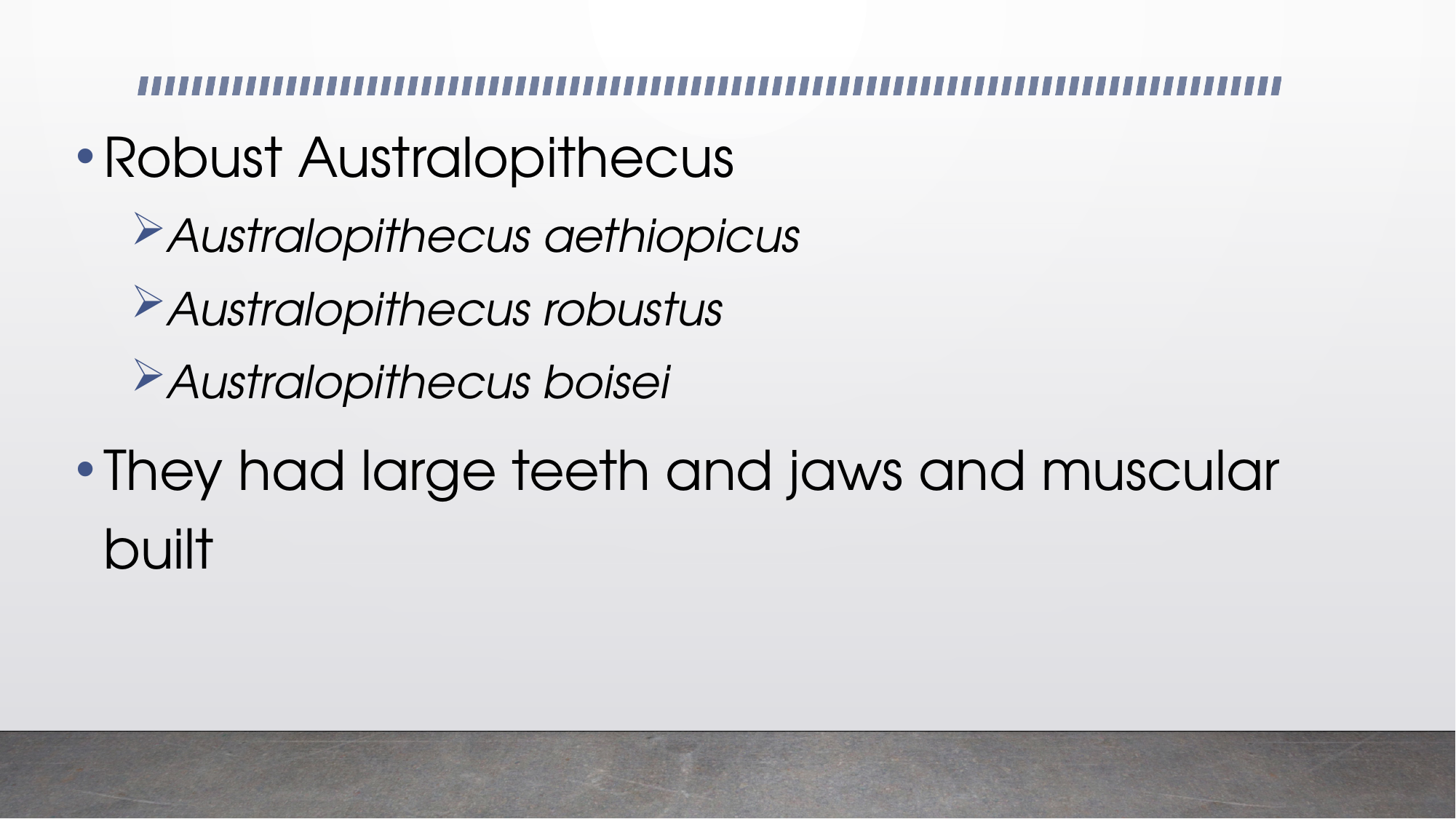

Robust Australopithecus
Australopithecus aethiopicus
Australopithecus robustus
Australopithecus boisei
They had large teeth and jaws and muscular built